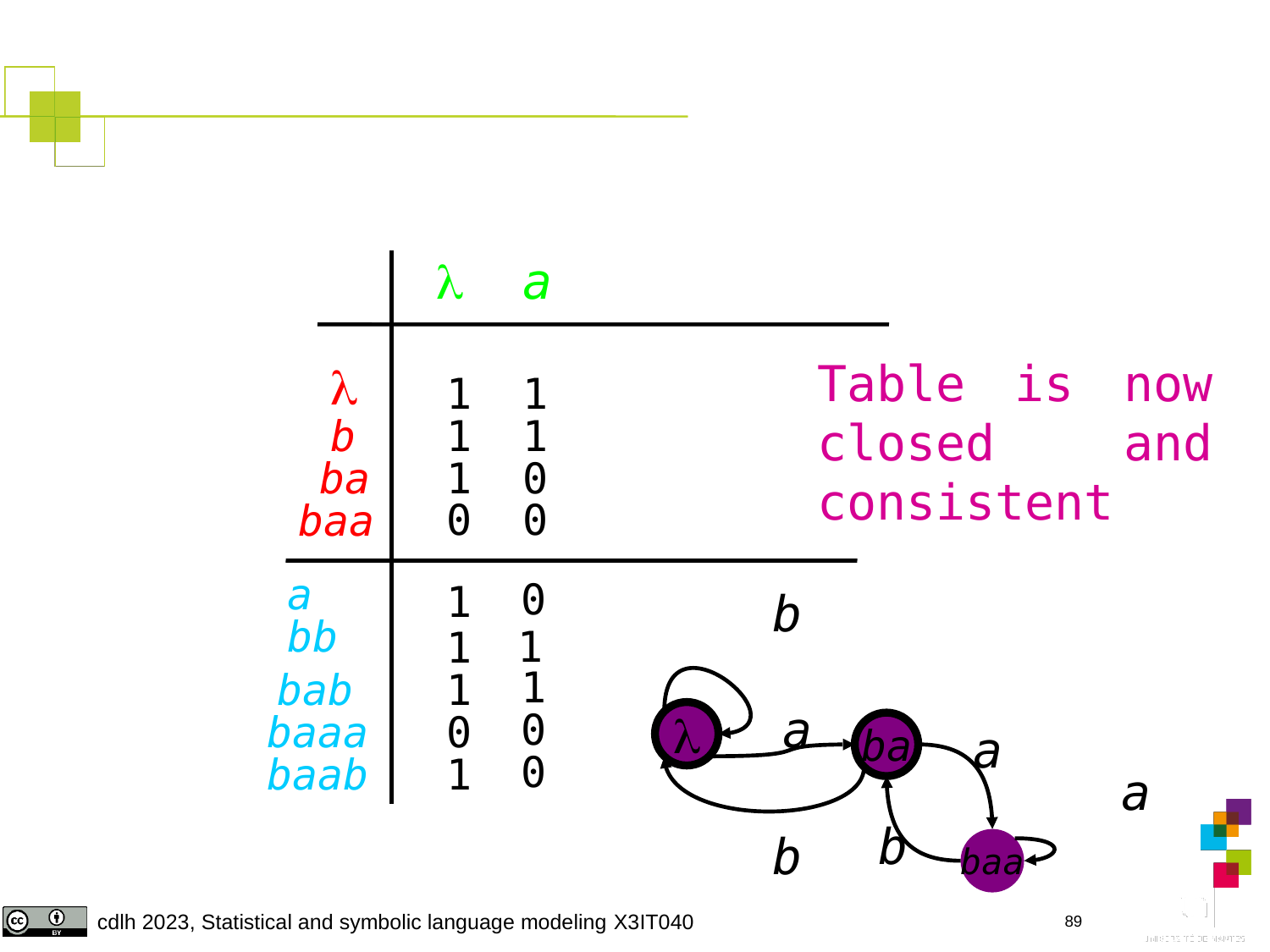

#

λ  a

Table is now closed and consistent
λ
1  1
b
1  1
ba
1  0
0  0
baa

a
0

1
0
0
1
1
b
a
λ
ba
a
a
b
b
baa
bb
1
bab
1
baaa
0
baab
1
89